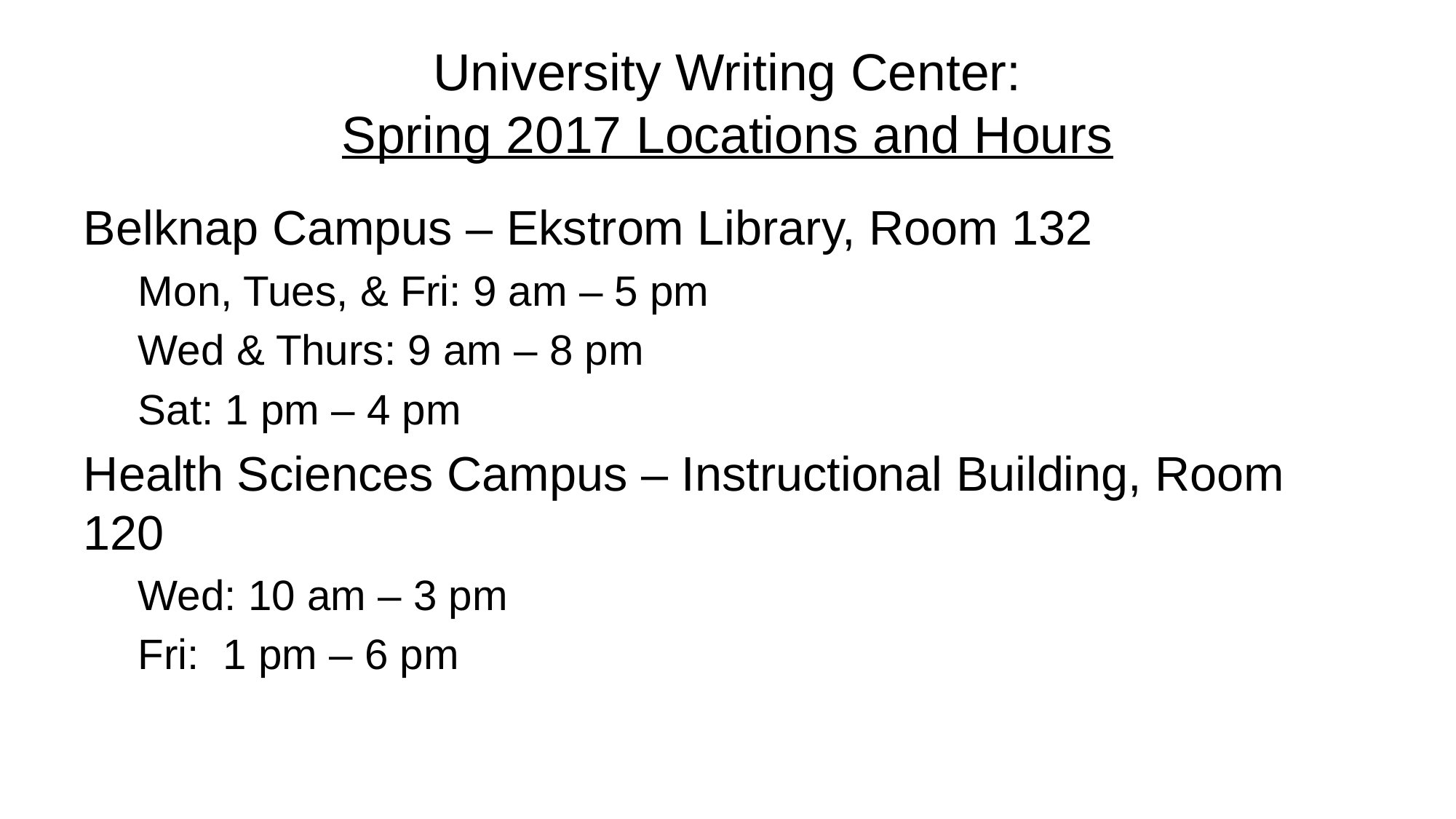

# University Writing Center: Spring 2017 Locations and Hours
Belknap Campus – Ekstrom Library, Room 132
Mon, Tues, & Fri: 9 am – 5 pm
Wed & Thurs: 9 am – 8 pm
Sat: 1 pm – 4 pm
Health Sciences Campus – Instructional Building, Room 120
Wed: 10 am – 3 pm
Fri:  1 pm – 6 pm